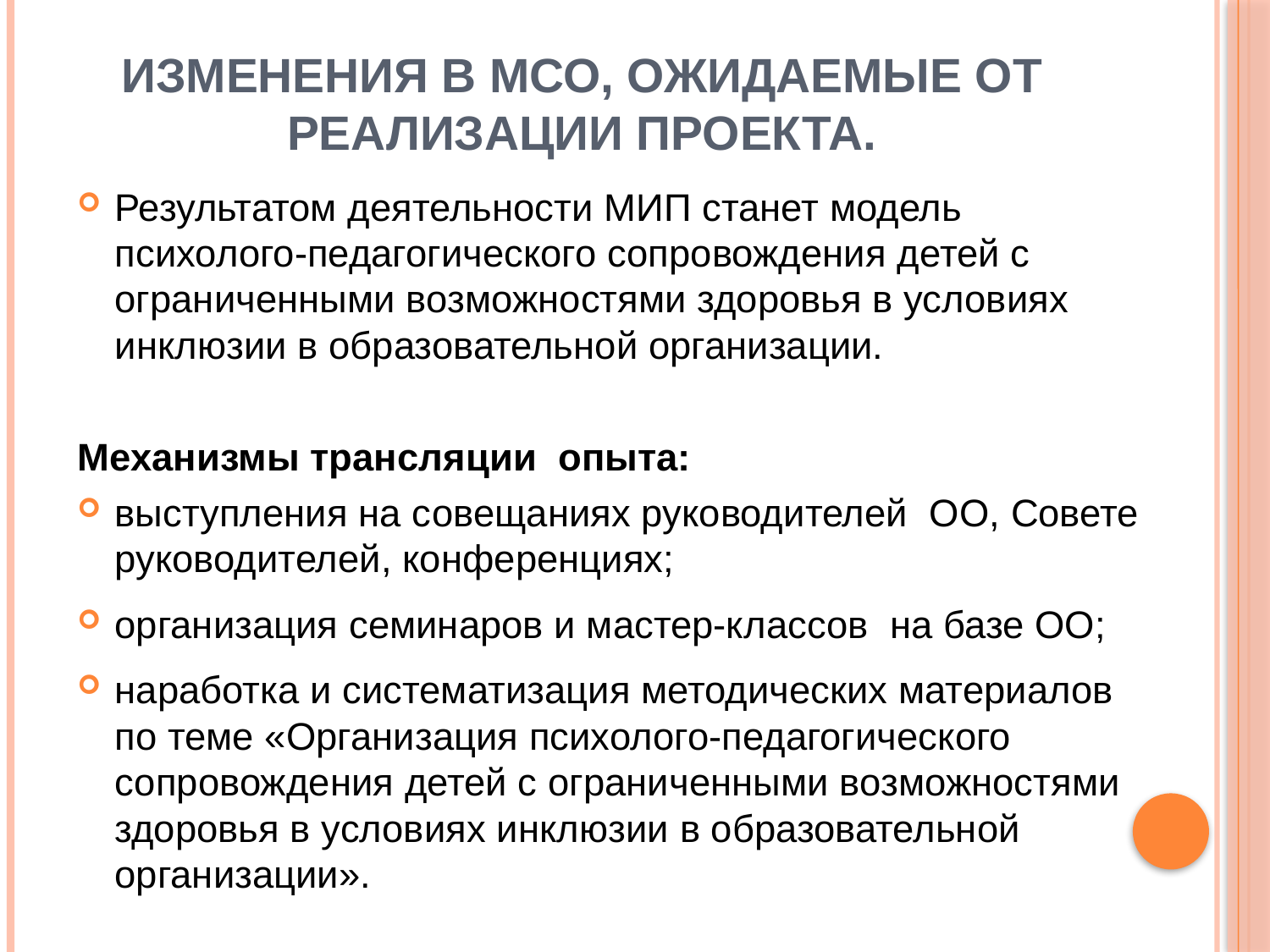

# Изменения в МСО, ожидаемые от реализации проекта.
Результатом деятельности МИП станет модель психолого-педагогического сопровождения детей с ограниченными возможностями здоровья в условиях инклюзии в образовательной организации.

Механизмы трансляции  опыта:
выступления на совещаниях руководителей  ОО, Совете руководителей, конференциях;
организация семинаров и мастер-классов  на базе ОО;
наработка и систематизация методических материалов по теме «Организация психолого-педагогического сопровождения детей с ограниченными возможностями здоровья в условиях инклюзии в образовательной организации».